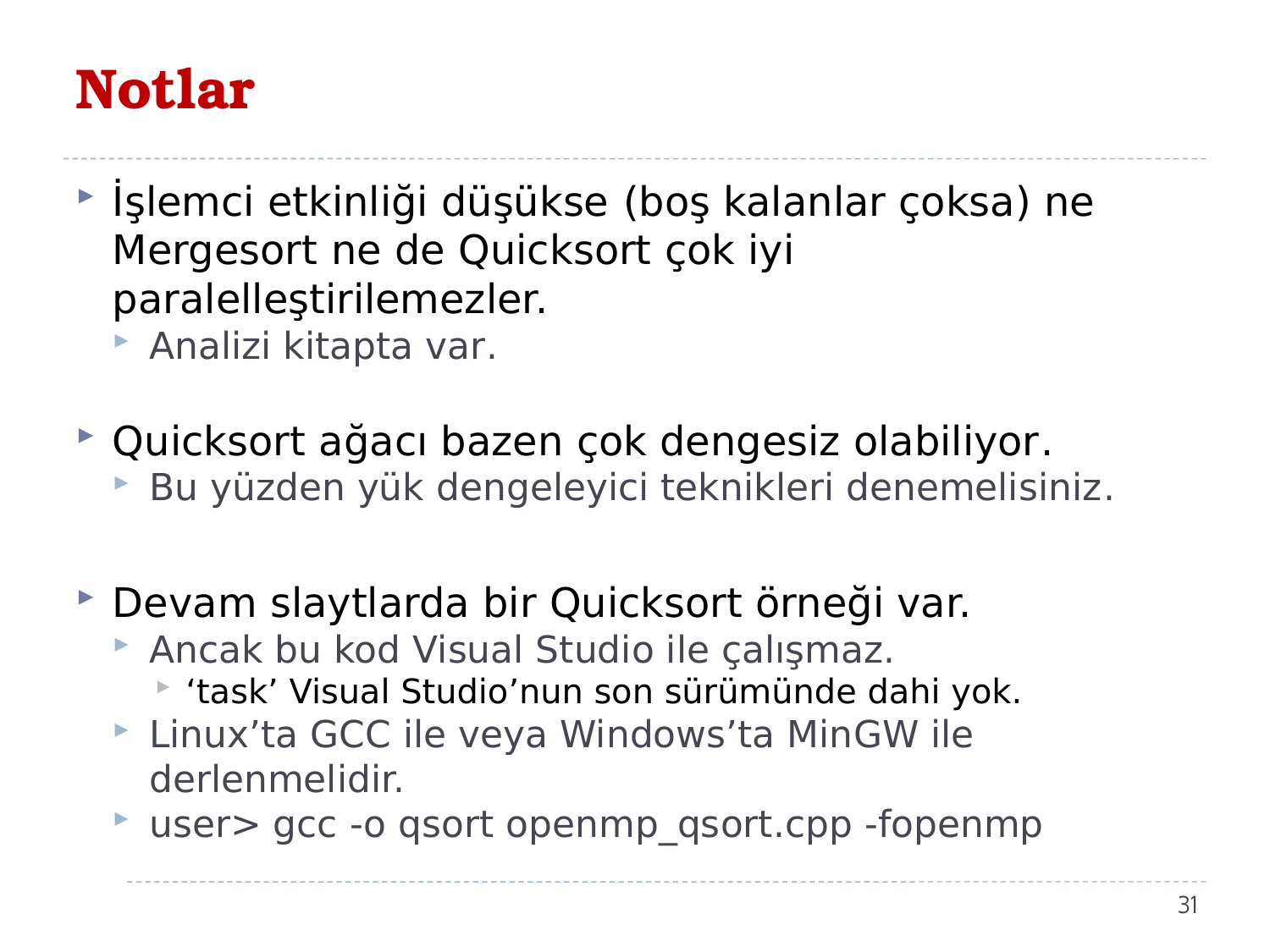

# Notlar
İşlemci etkinliği düşükse (boş kalanlar çoksa) ne Mergesort ne de Quicksort çok iyi paralelleştirilemezler.
Analizi kitapta var.

Quicksort ağacı bazen çok dengesiz olabiliyor.
Bu yüzden yük dengeleyici teknikleri denemelisiniz.

Devam slaytlarda bir Quicksort örneği var.
Ancak bu kod Visual Studio ile çalışmaz.
‘task’ Visual Studio’nun son sürümünde dahi yok.
Linux’ta GCC ile veya Windows’ta MinGW ile derlenmelidir.
user> gcc -o qsort openmp_qsort.cpp -fopenmp
31